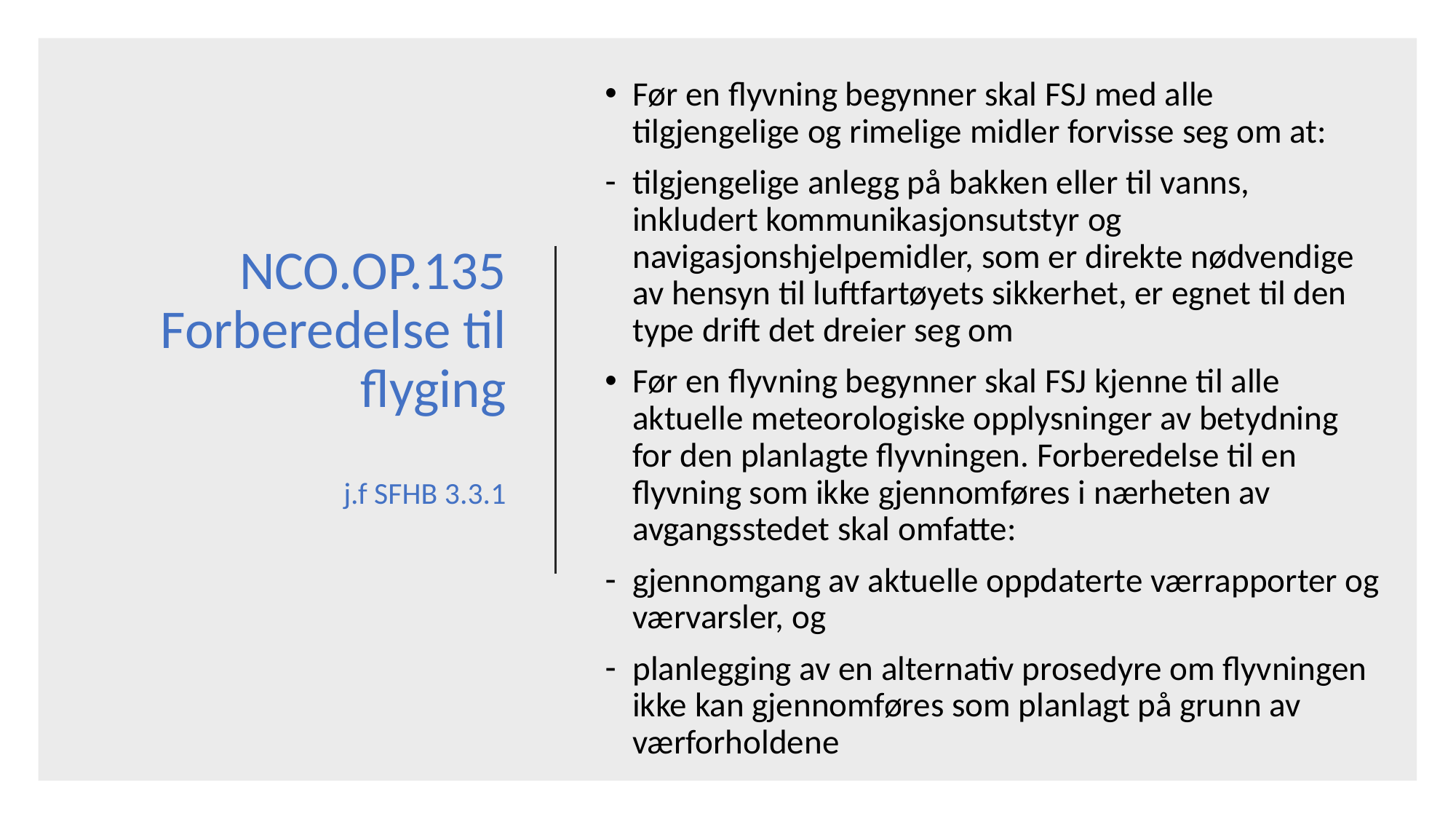

Før en flyvning begynner skal FSJ med alle tilgjengelige og rimelige midler forvisse seg om at:
tilgjengelige anlegg på bakken eller til vanns, inkludert kommunikasjonsutstyr og navigasjonshjelpemidler, som er direkte nødvendige av hensyn til luftfartøyets sikkerhet, er egnet til den type drift det dreier seg om
Før en flyvning begynner skal FSJ kjenne til alle aktuelle meteorologiske opplysninger av betydning for den planlagte flyvningen. Forberedelse til en flyvning som ikke gjennomføres i nærheten av avgangsstedet skal omfatte:
gjennomgang av aktuelle oppdaterte værrapporter og værvarsler, og
planlegging av en alternativ prosedyre om flyvningen ikke kan gjennomføres som planlagt på grunn av værforholdene
# NCO.OP.135 Forberedelse til flyging j.f SFHB 3.3.1